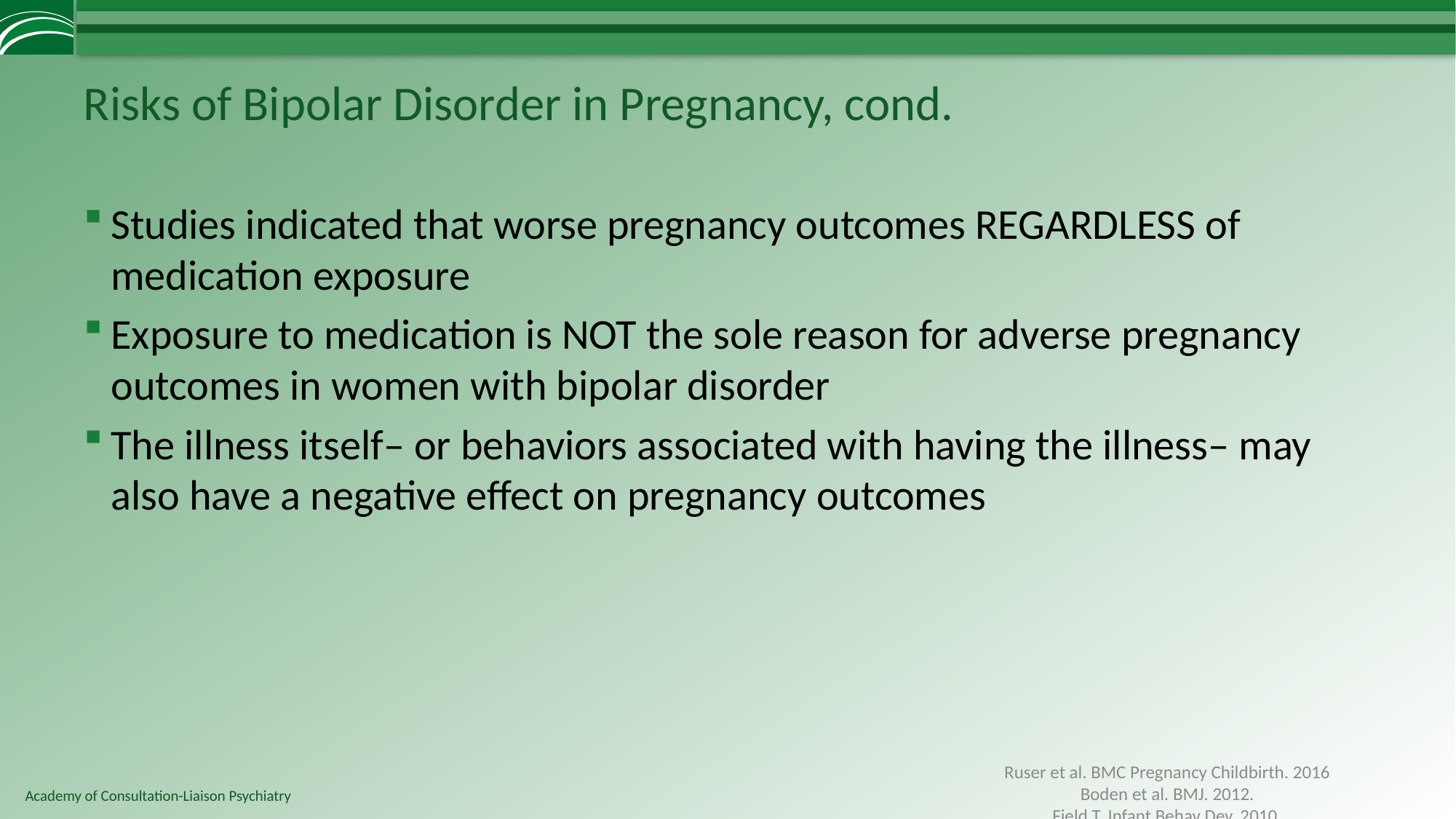

# Risks of Bipolar Disorder in Pregnancy, cond.
Studies indicated that worse pregnancy outcomes REGARDLESS of medication exposure
Exposure to medication is NOT the sole reason for adverse pregnancy outcomes in women with bipolar disorder
The illness itself– or behaviors associated with having the illness– may also have a negative effect on pregnancy outcomes
Ruser et al. BMC Pregnancy Childbirth. 2016
Boden et al. BMJ. 2012.
Field T. Infant Behav Dev. 2010.